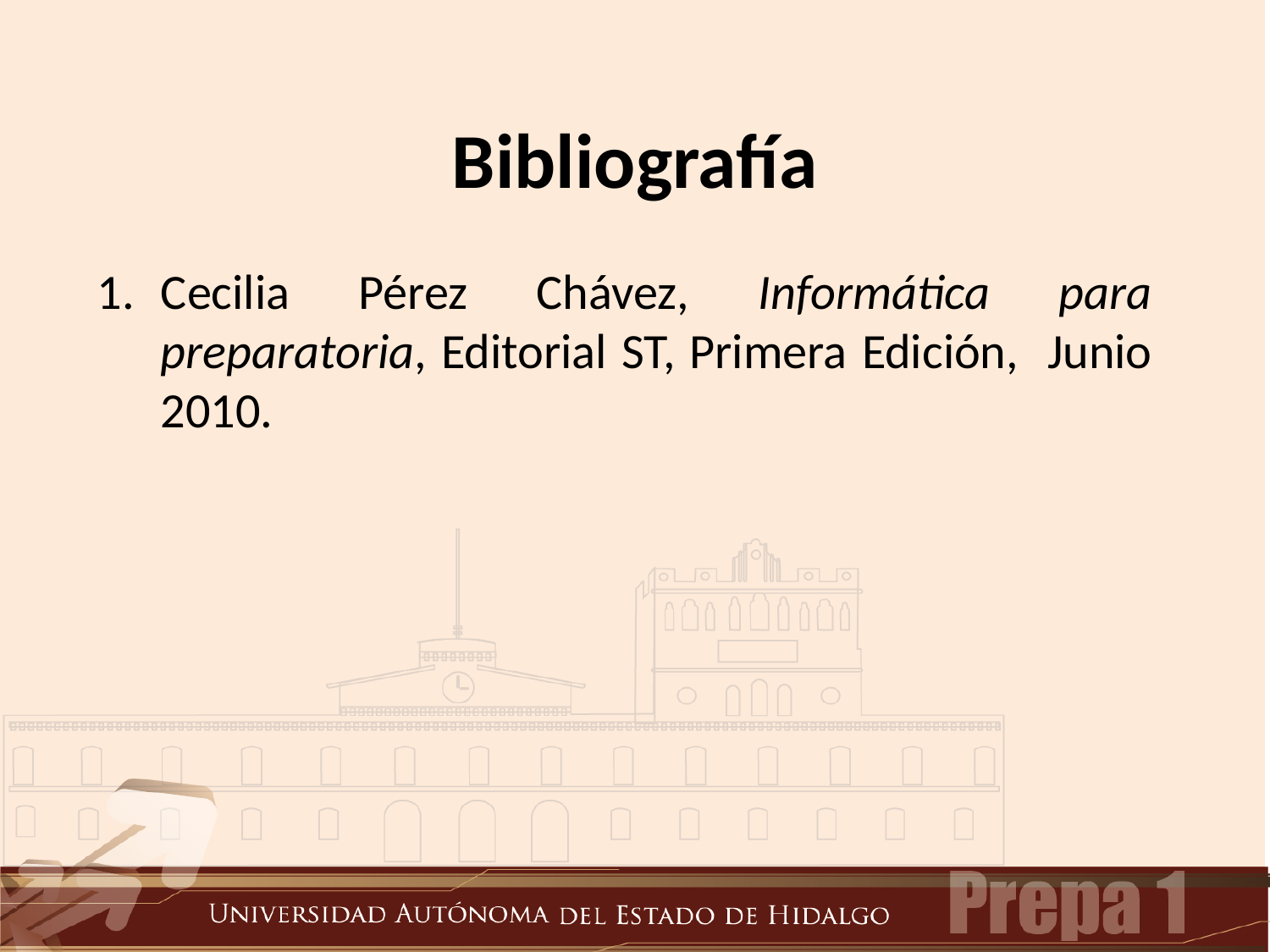

# Bibliografía
Cecilia Pérez Chávez, Informática para preparatoria, Editorial ST, Primera Edición,  Junio 2010.